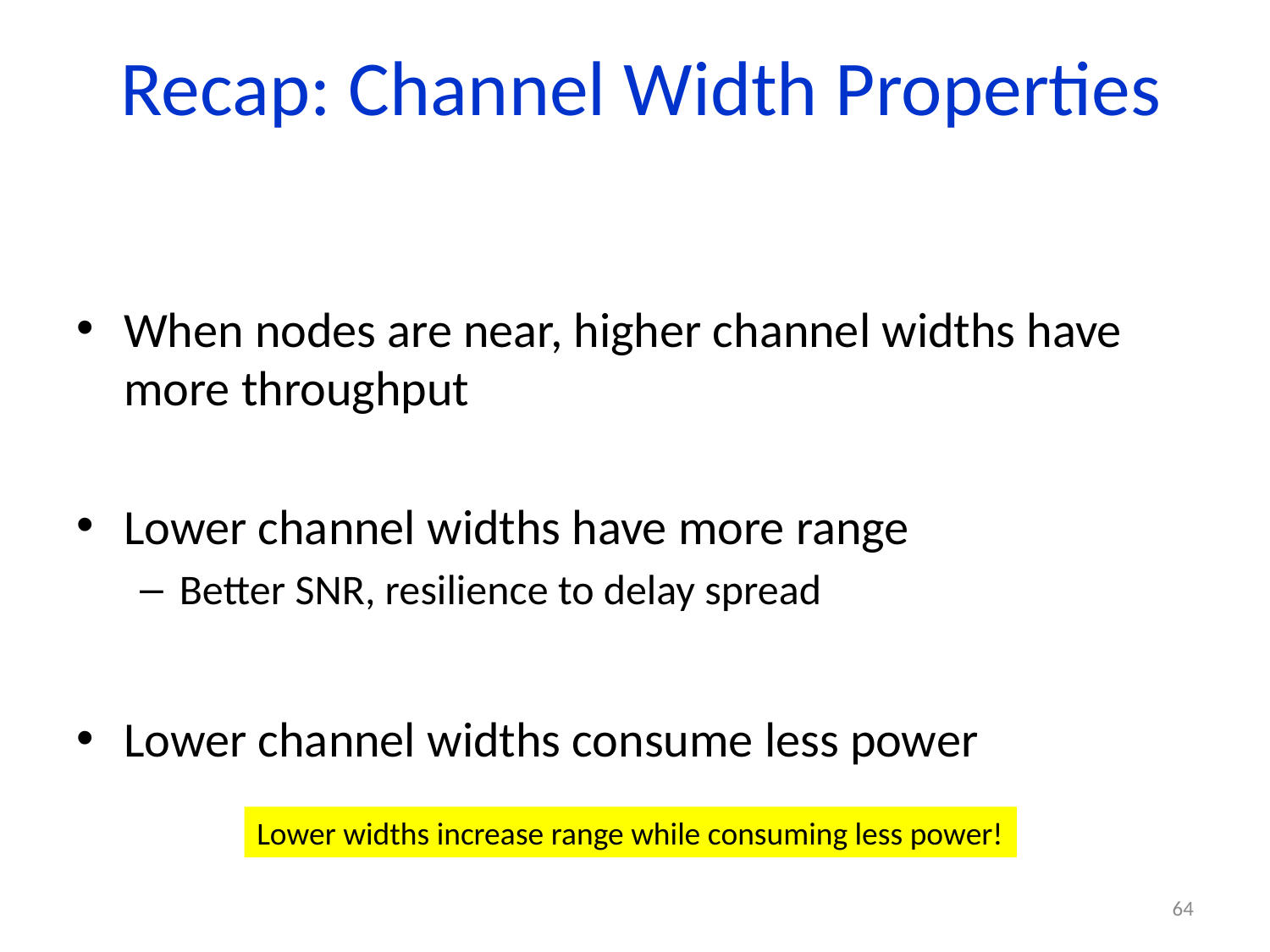

# Recap: Channel Width Properties

When nodes are near, higher channel widths have more throughput

Lower channel widths have more range
Better SNR, resilience to delay spread

Lower channel widths consume less power

Lower widths increase range while consuming less power!
64